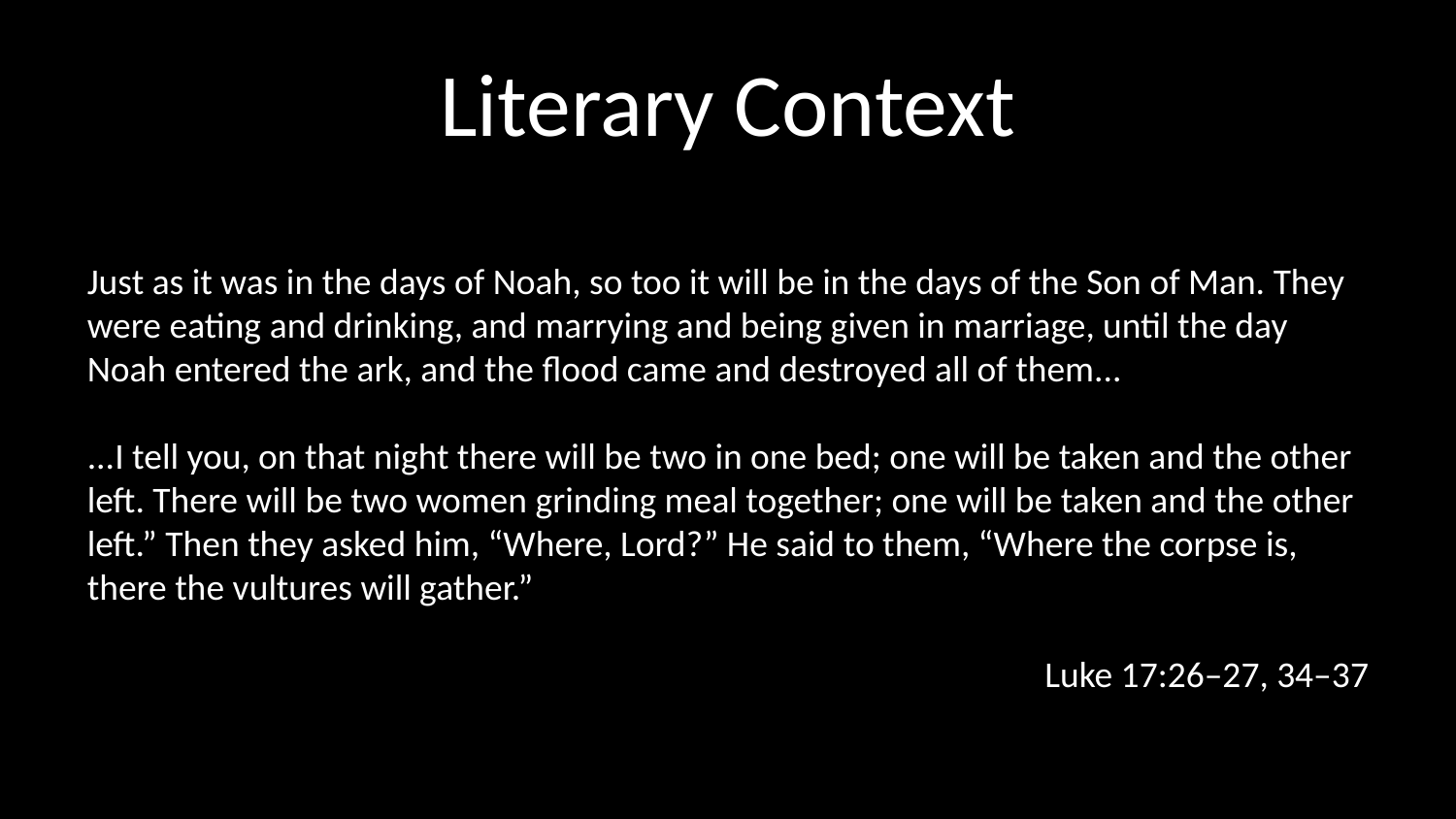

# Literary Context
Just as it was in the days of Noah, so too it will be in the days of the Son of Man. They were eating and drinking, and marrying and being given in marriage, until the day Noah entered the ark, and the flood came and destroyed all of them...

...I tell you, on that night there will be two in one bed; one will be taken and the other left. There will be two women grinding meal together; one will be taken and the other left.” Then they asked him, “Where, Lord?” He said to them, “Where the corpse is, there the vultures will gather.”

Luke 17:26–27, 34–37